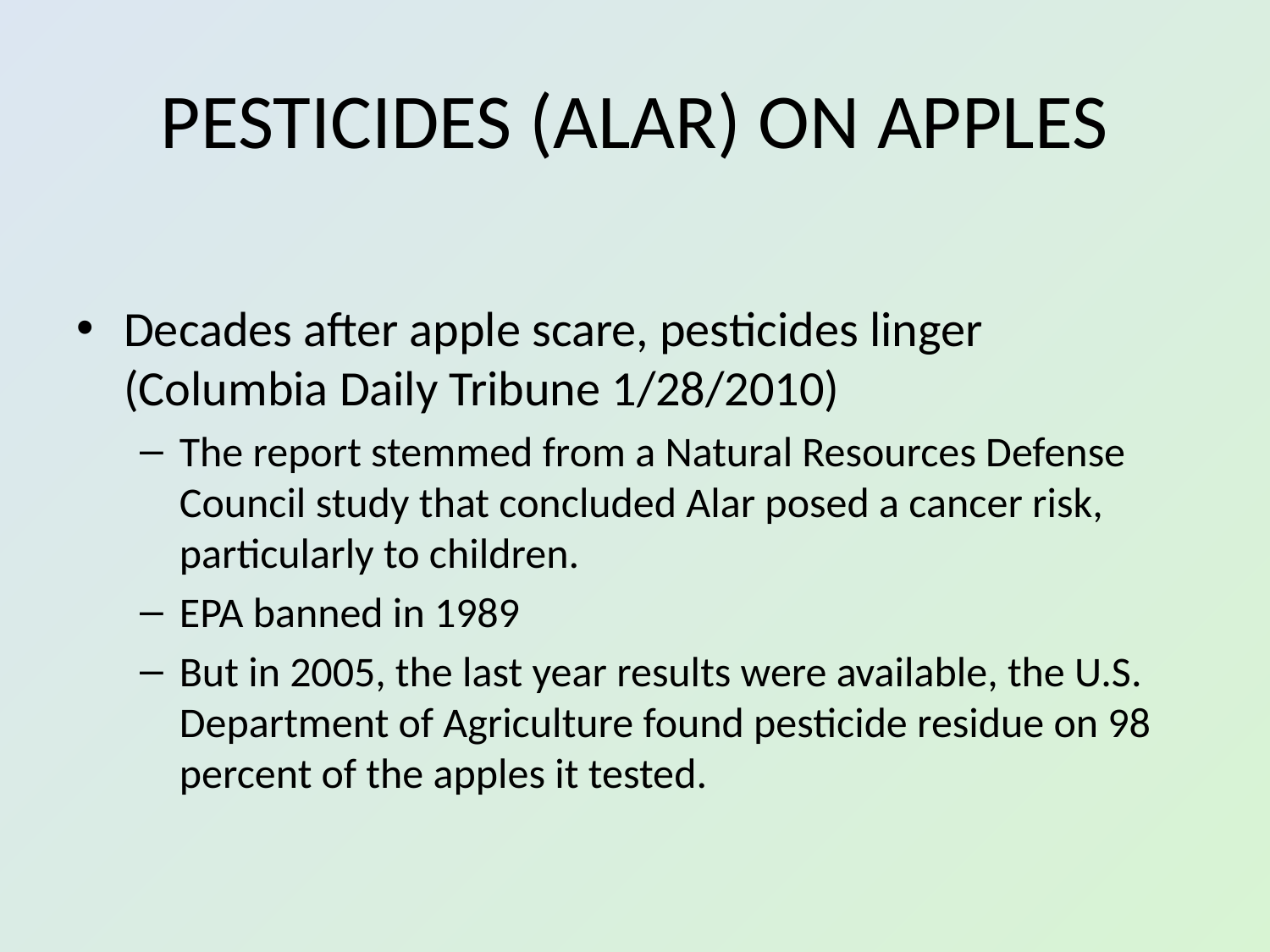

# PESTICIDES (ALAR) ON APPLES

Decades after apple scare, pesticides linger (Columbia Daily Tribune 1/28/2010)
The report stemmed from a Natural Resources Defense Council study that concluded Alar posed a cancer risk, particularly to children.
EPA banned in 1989
But in 2005, the last year results were available, the U.S. Department of Agriculture found pesticide residue on 98 percent of the apples it tested.